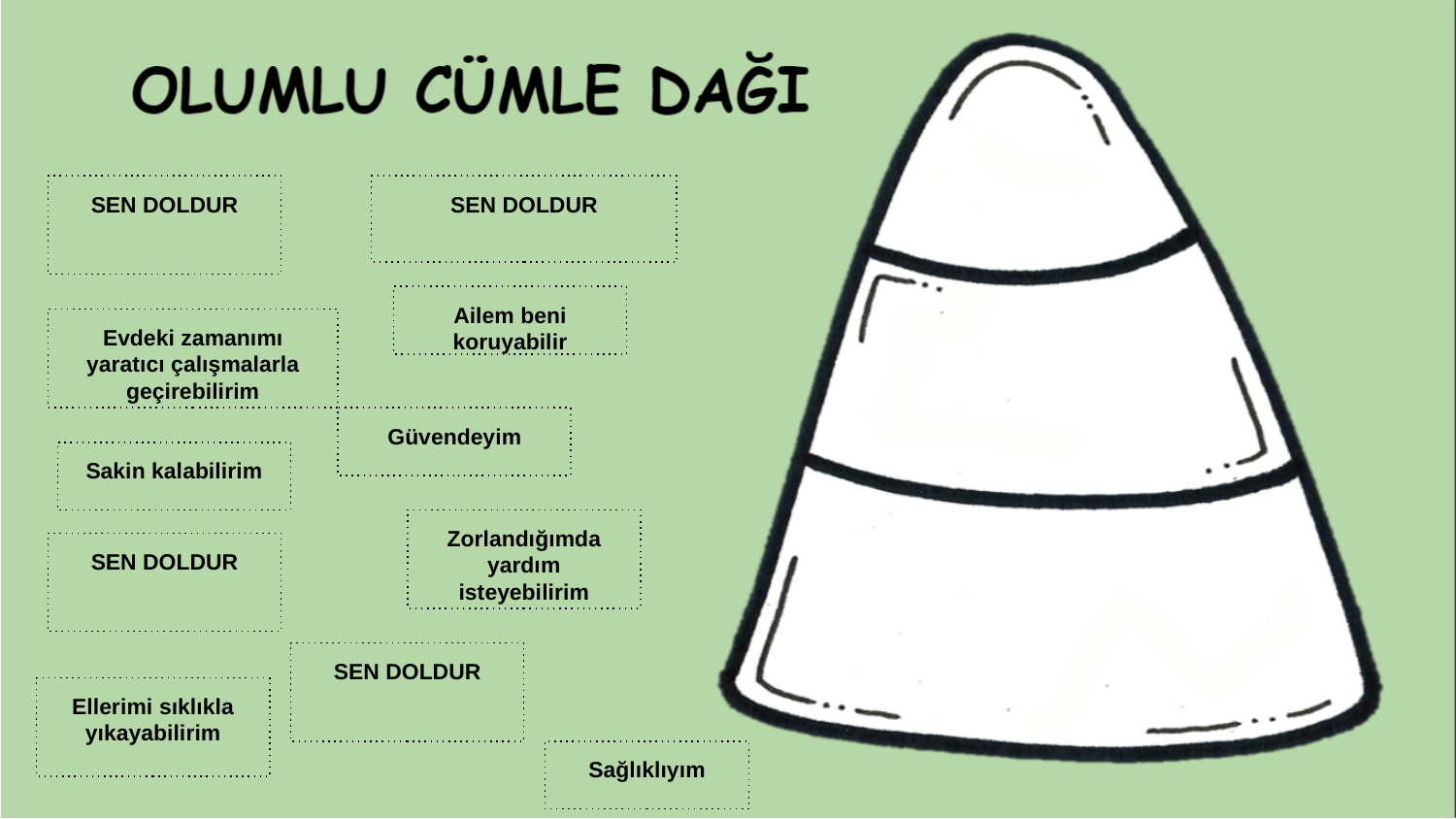

SEN DOLDUR
SEN DOLDUR
Ailem beni koruyabilir
Evdeki zamanımı yaratıcı çalışmalarla geçirebilirim
Güvendeyim
Sakin kalabilirim
Zorlandığımda yardım isteyebilirim
SEN DOLDUR
SEN DOLDUR
Ellerimi sıklıkla yıkayabilirim
Sağlıklıyım